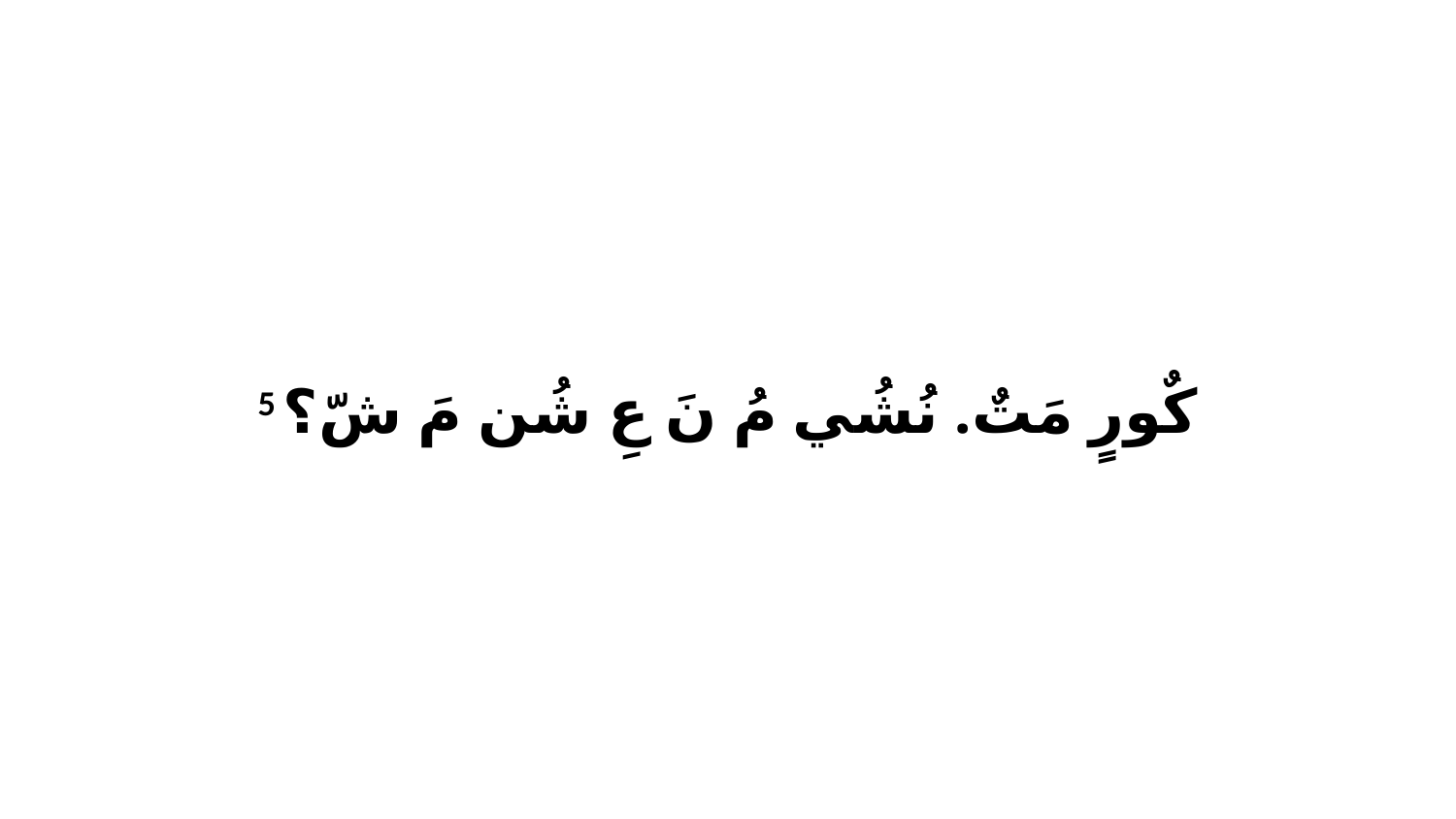

5 كٌورٍ مَتٌ. نُشُي مُ نَ عِ شُن مَ شّ؟